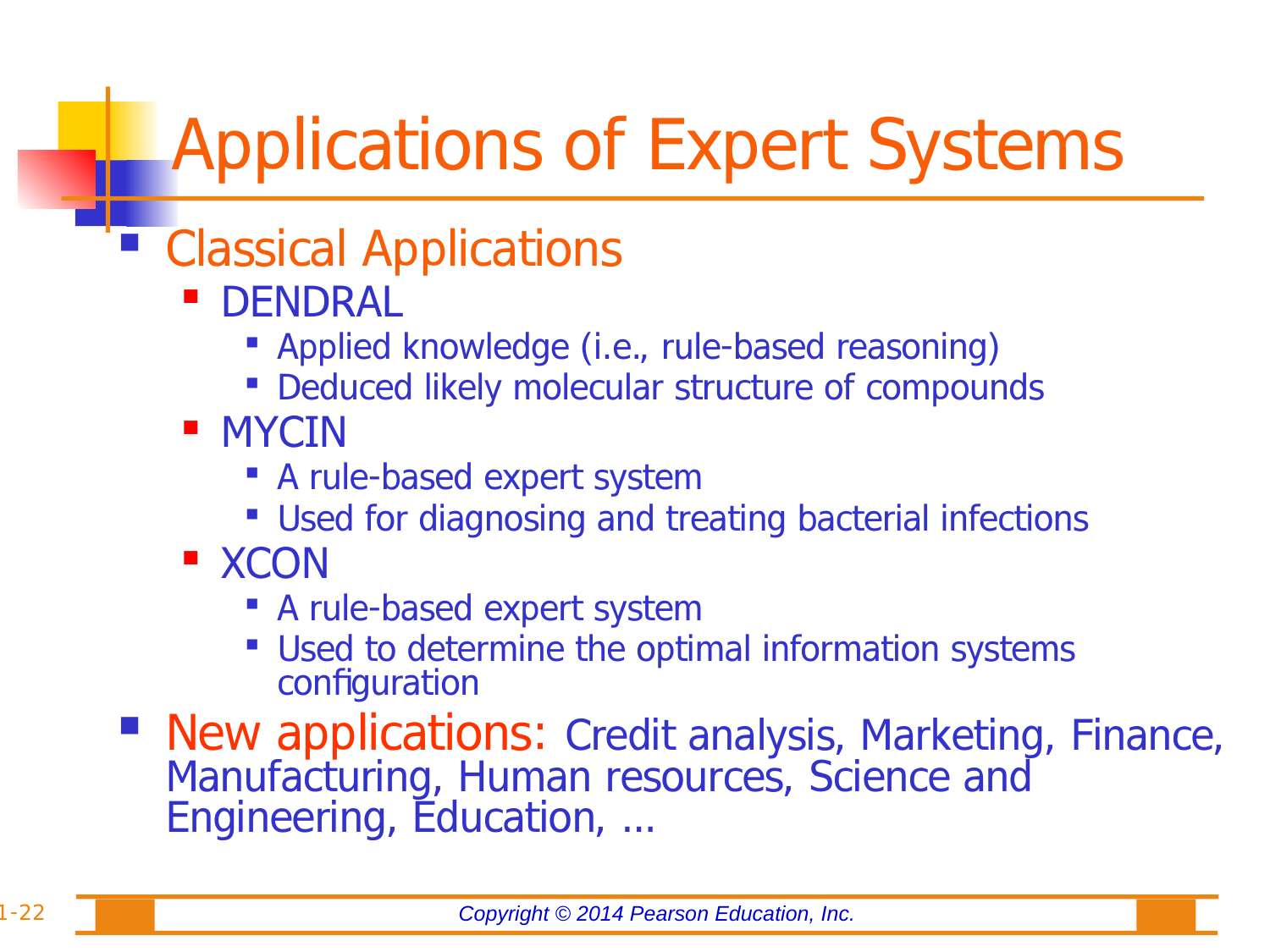

# Applications of Expert Systems
Classical Applications
DENDRAL
Applied knowledge (i.e., rule-based reasoning)
Deduced likely molecular structure of compounds
MYCIN
A rule-based expert system
Used for diagnosing and treating bacterial infections
XCON
A rule-based expert system
Used to determine the optimal information systems configuration
New applications: Credit analysis, Marketing, Finance, Manufacturing, Human resources, Science and Engineering, Education, …